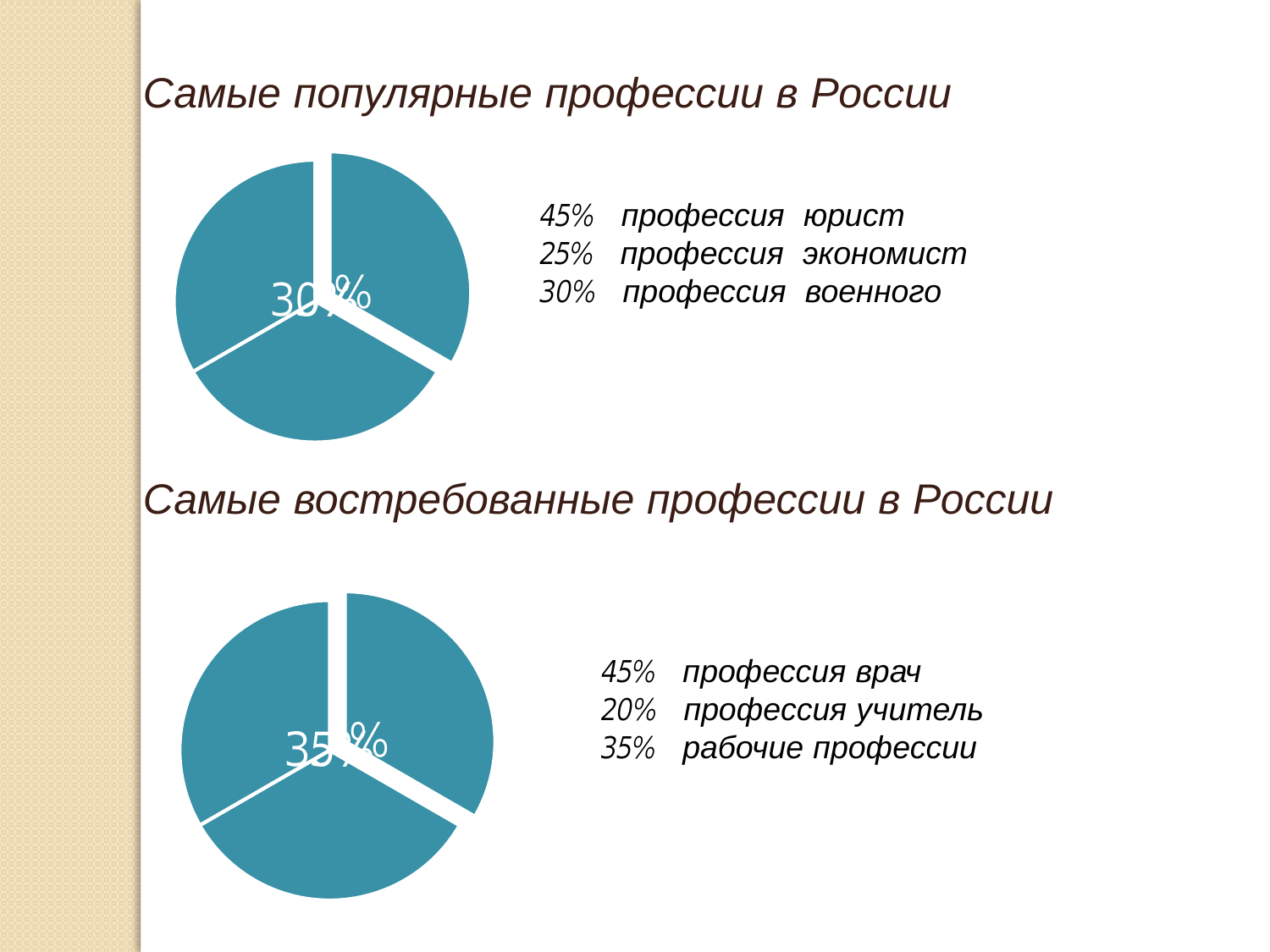

Самые популярные профессии в России

Самые востребованные профессии в России
45%
25%
30%
45%   профессия  юрист
25%   профессия  экономист
30%   профессия  военного
45%
20%
35%
45%   профессия врач
20%   профессия учитель
35%   рабочие профессии
%
%
%